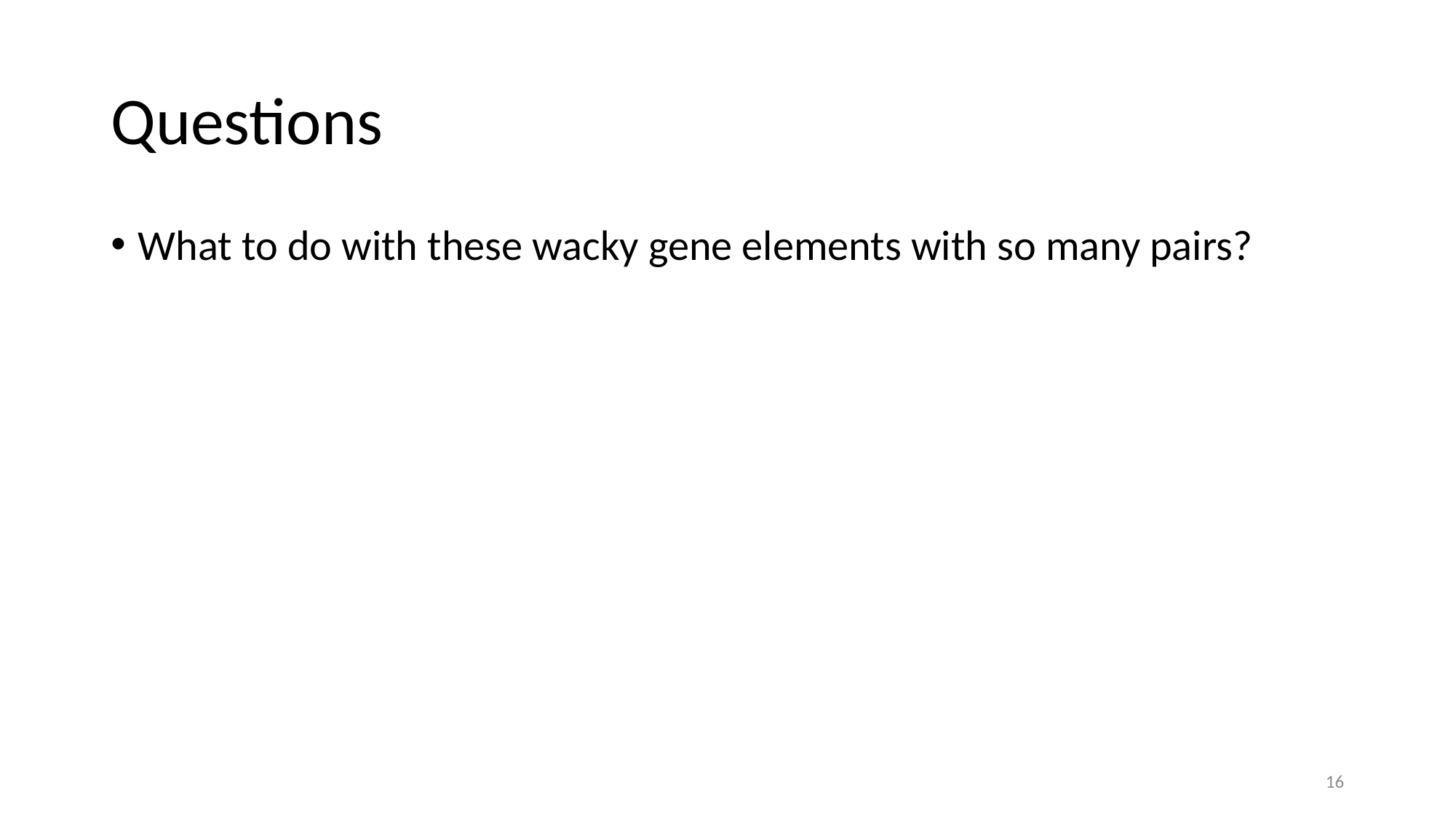

# Questions
What to do with these wacky gene elements with so many pairs?
16